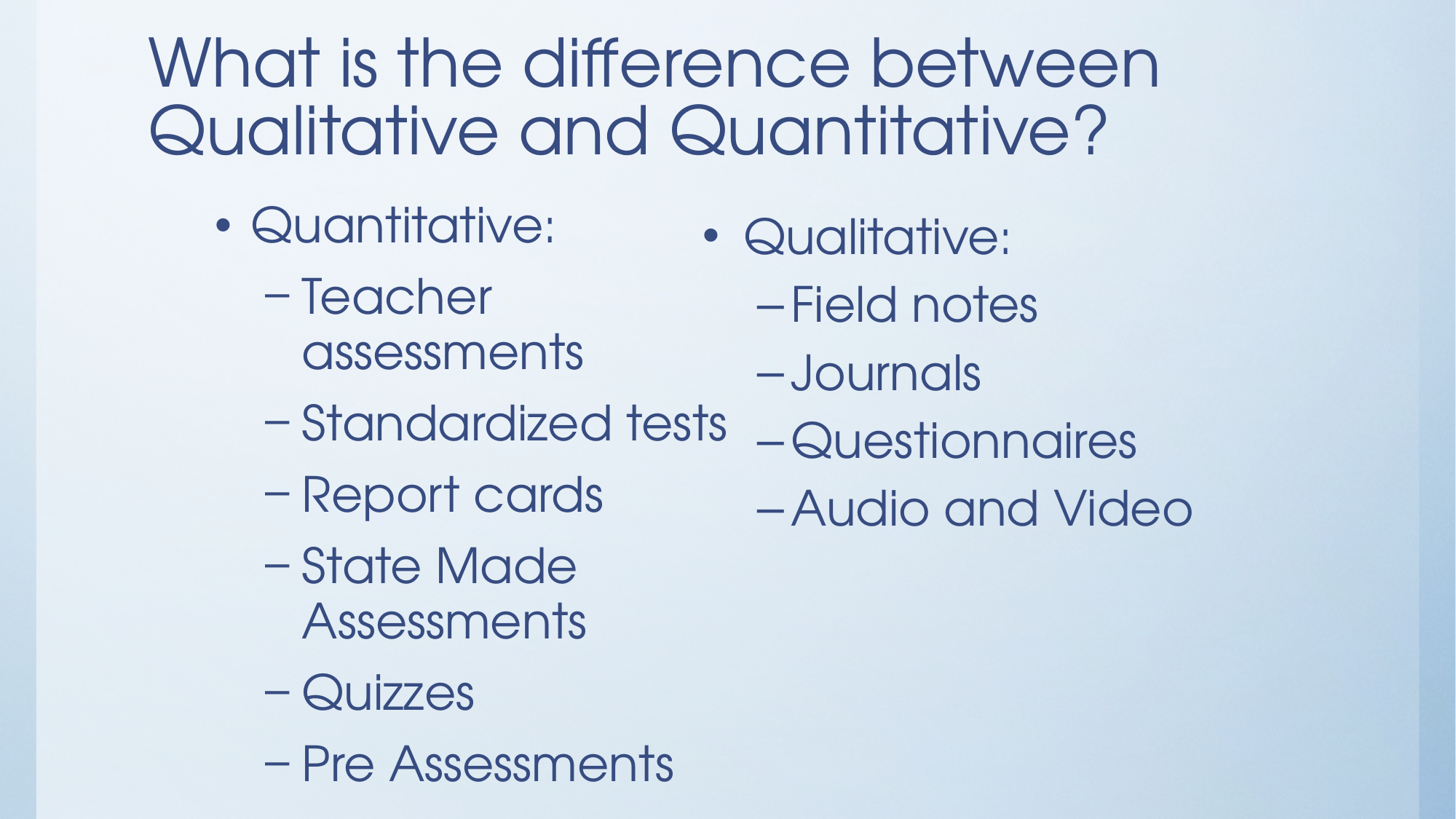

# What is the difference between Qualitative and Quantitative?
Quantitative:
Teacher assessments
Standardized tests
Report cards
State Made Assessments
Quizzes
Pre Assessments
Qualitative:
Field notes
Journals
Questionnaires
Audio and Video